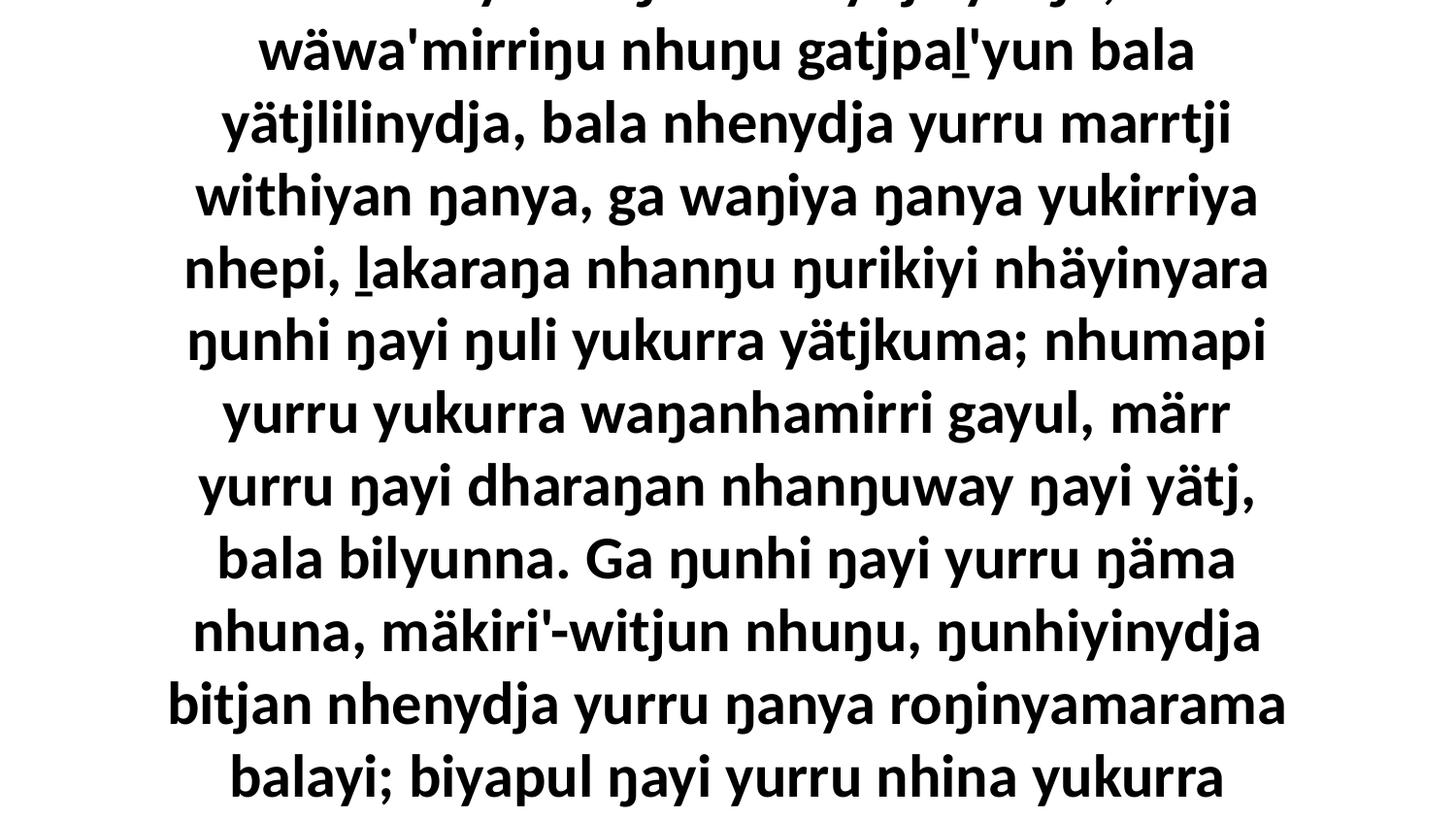

15 “Ŋuli yurru ŋula yol Garraywalaŋumirrinydja yolŋu, wäwa'mirriŋu nhuŋu gatjpaḻ'yun bala yätjlilinydja, bala nhenydja yurru marrtji withiyan ŋanya, ga waŋiya ŋanya yukirriya nhepi, ḻakaraŋa nhanŋu ŋurikiyi nhäyinyara ŋunhi ŋayi ŋuli yukurra yätjkuma; nhumapi yurru yukurra waŋanhamirri gayul, märr yurru ŋayi dharaŋan nhanŋuway ŋayi yätj, bala bilyunna. Ga ŋunhi ŋayi yurru ŋäma nhuna, mäkiri'-witjun nhuŋu, ŋunhiyinydja bitjan nhenydja yurru ŋanya roŋinyamarama balayi; biyapul ŋayi yurru nhina yukurra waŋganyŋura nhumalaŋgala, bitjan wäwa'manydjina.